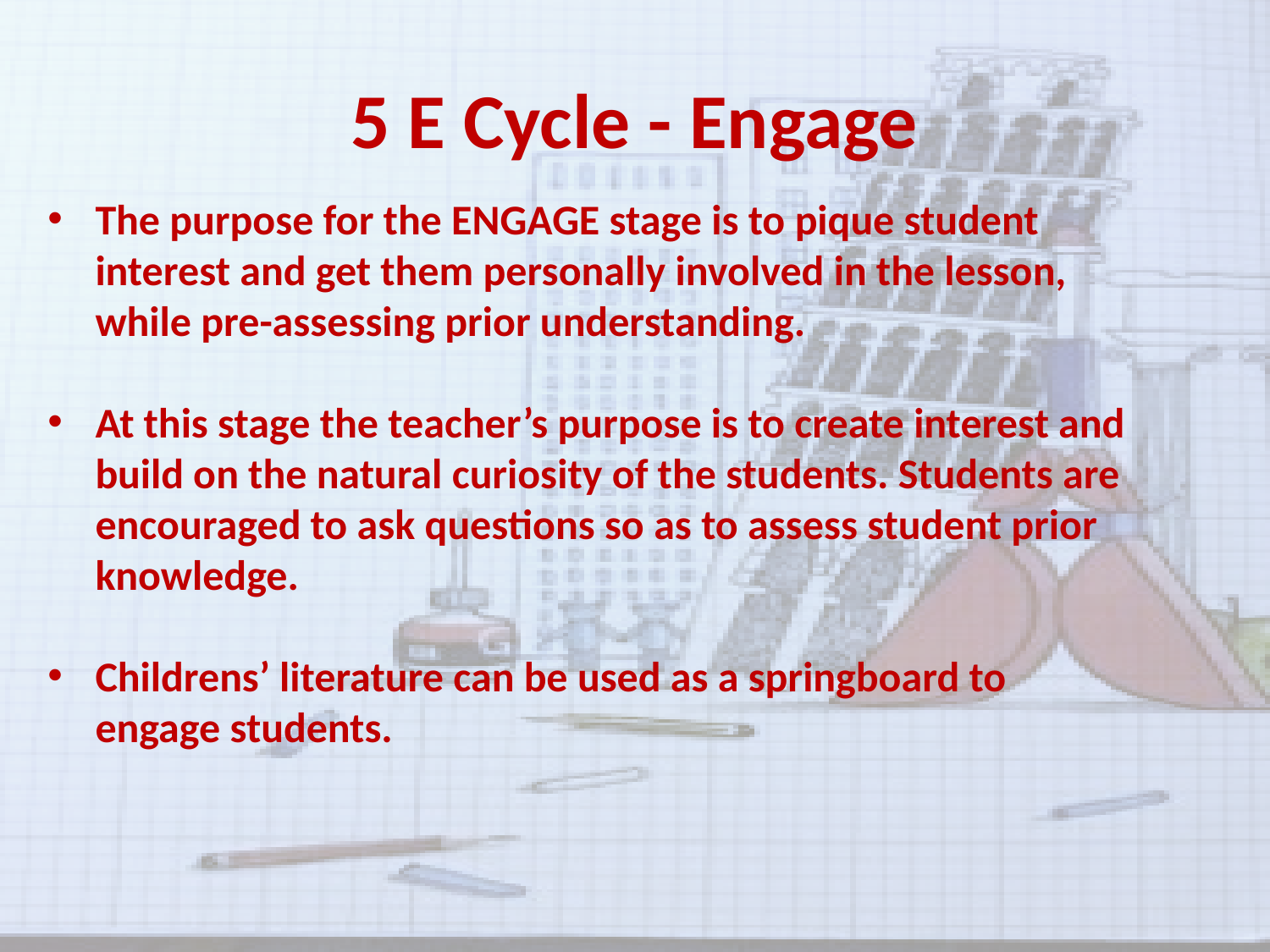

# 5 E Cycle - Engage
The purpose for the ENGAGE stage is to pique student interest and get them personally involved in the lesson, while pre-assessing prior understanding.

At this stage the teacher’s purpose is to create interest and build on the natural curiosity of the students. Students are encouraged to ask questions so as to assess student prior knowledge.

Childrens’ literature can be used as a springboard to engage students.